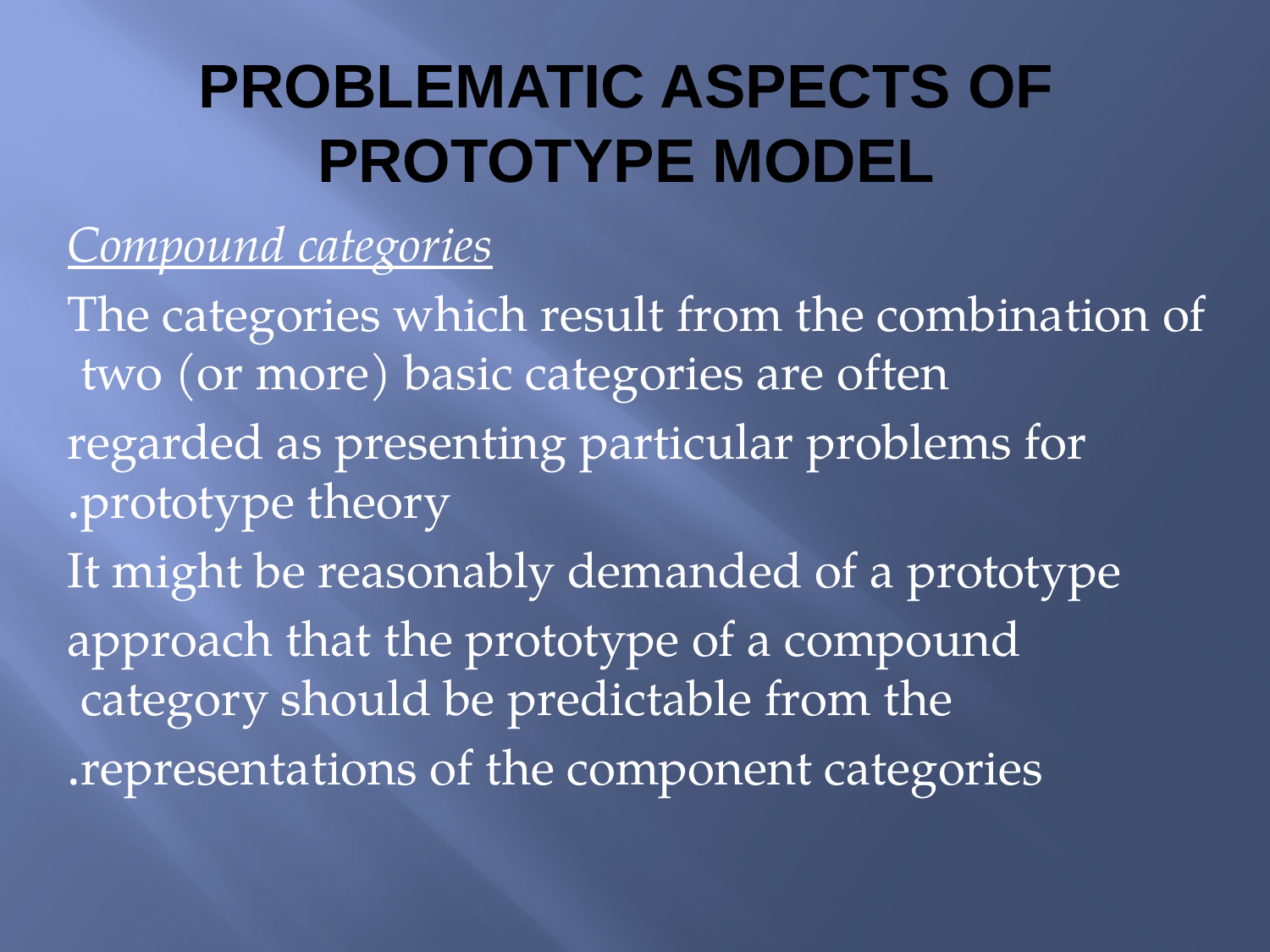

# Problematic aspects of prototype model
Compound categories
The categories which result from the combination of two (or more) basic categories are often
regarded as presenting particular problems for prototype theory.
It might be reasonably demanded of a prototype
approach that the prototype of a compound category should be predictable from the
representations of the component categories.